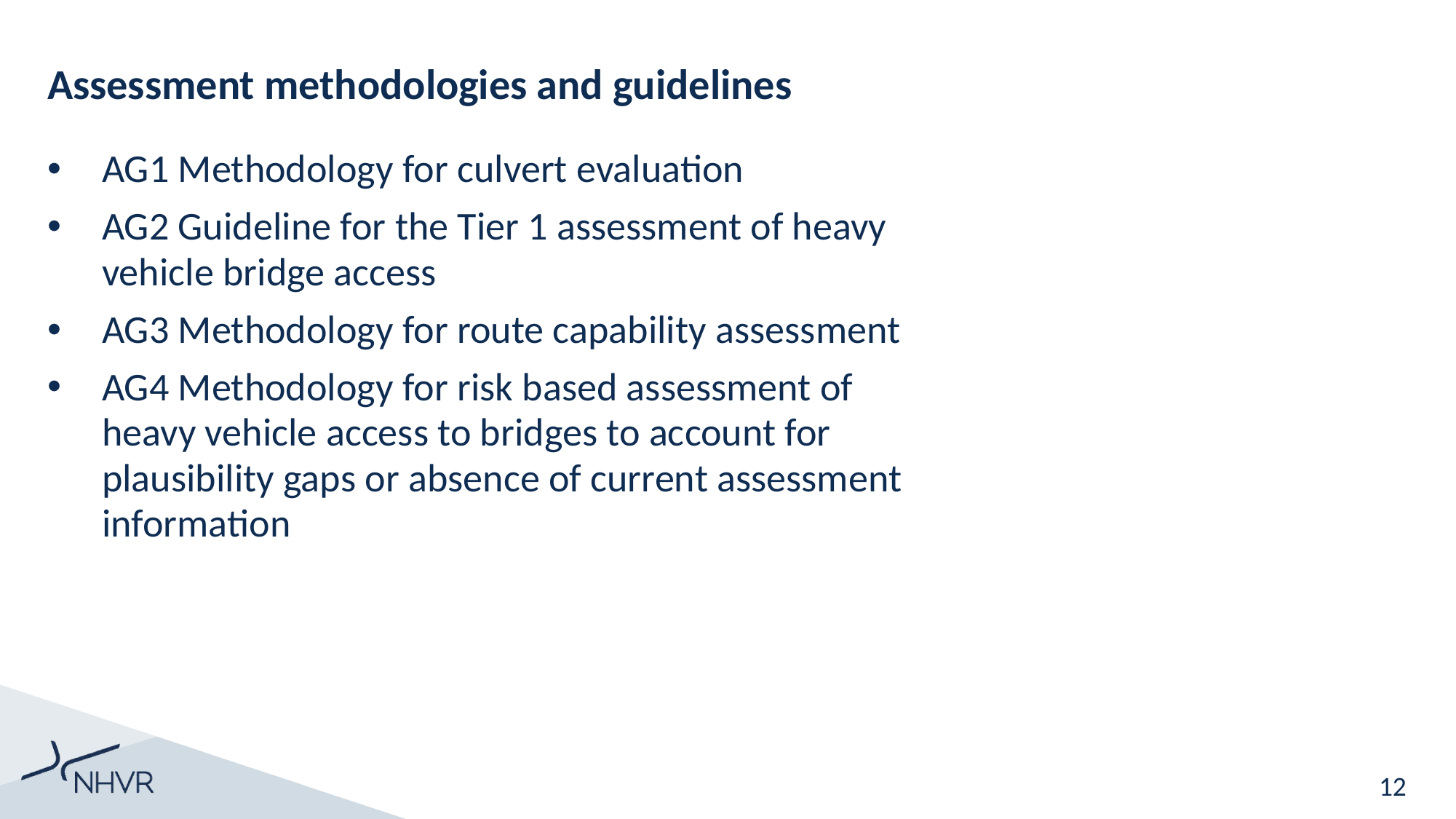

# Assessment methodologies and guidelines
AG1 Methodology for culvert evaluation
AG2 Guideline for the Tier 1 assessment of heavy vehicle bridge access
AG3 Methodology for route capability assessment
AG4 Methodology for risk based assessment of heavy vehicle access to bridges to account for plausibility gaps or absence of current assessment information

12